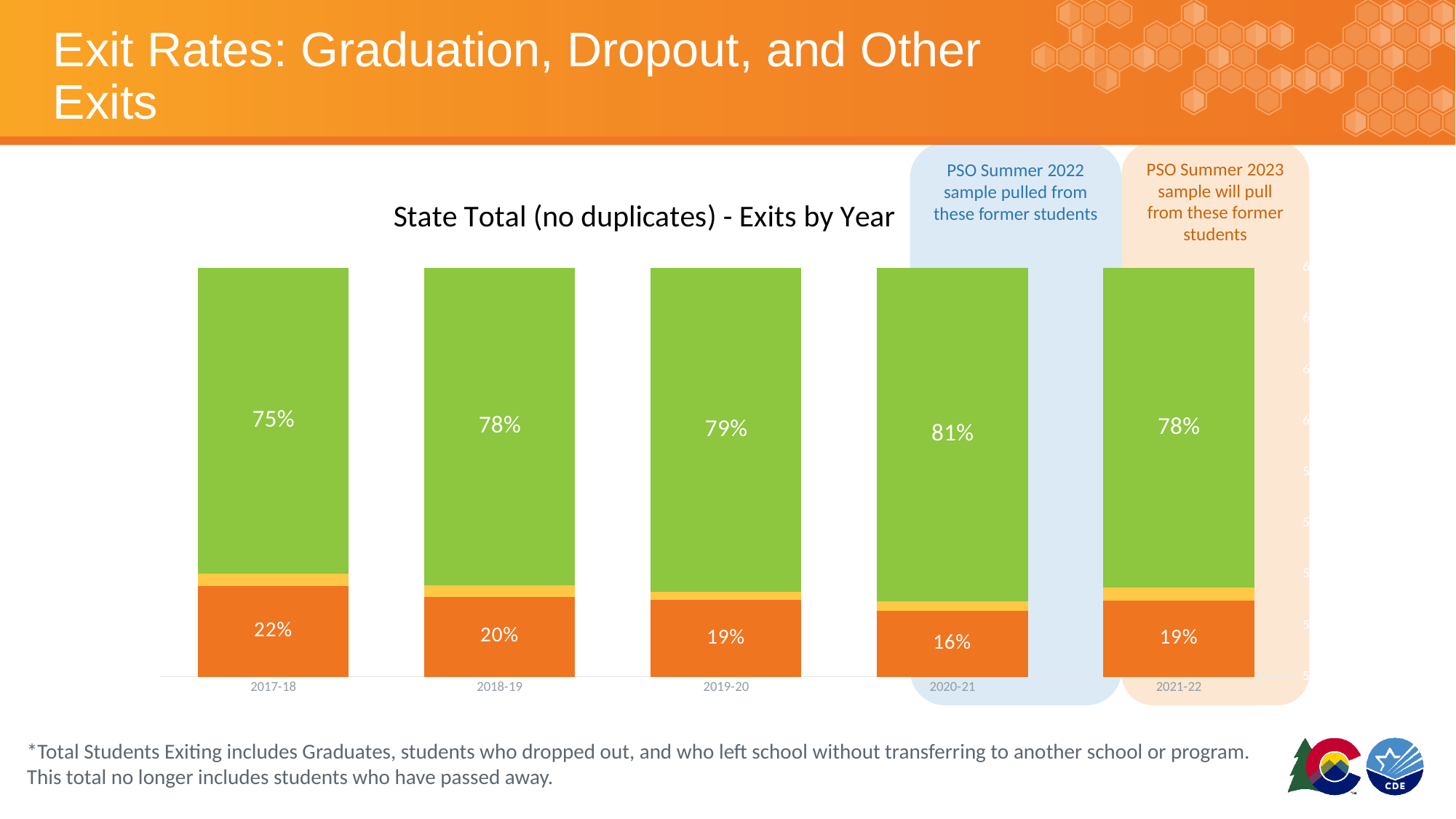

# Exit Rates: Graduation, Dropout, and Other Exits
PSO Summer 2022 sample pulled from these former students
PSO Summer 2023 sample will pull from these former students

### Chart: State Total (no duplicates) - Exits by Year

| Category | Dropout | Other Exits | Graduates | Total Students Exiting * |
|---|---|---|---|---|
| 2017-18 | 0.22248034310221587 | 0.030557541100786234 | 0.7469621157969979 | 5596.0 |
| 2018-19 | 0.19522622016387603 | 0.029212682579266125 | 0.7755610972568578 | 5614.0 |
| 2019-20 | 0.18748882931188562 | 0.019839142091152784 | 0.7926720285969616 | 5595.0 |
| 2020-21 | 0.1608334689890933 | 0.024418036789842112 | 0.8147484942210647 | 6143.0 |
| 2021-22 | 0.1868269080692992 | 0.031215857655689128 | 0.7819572342750117 | 6407.0 |
*Total Students Exiting includes Graduates, students who dropped out, and who left school without transferring to another school or program. This total no longer includes students who have passed away.